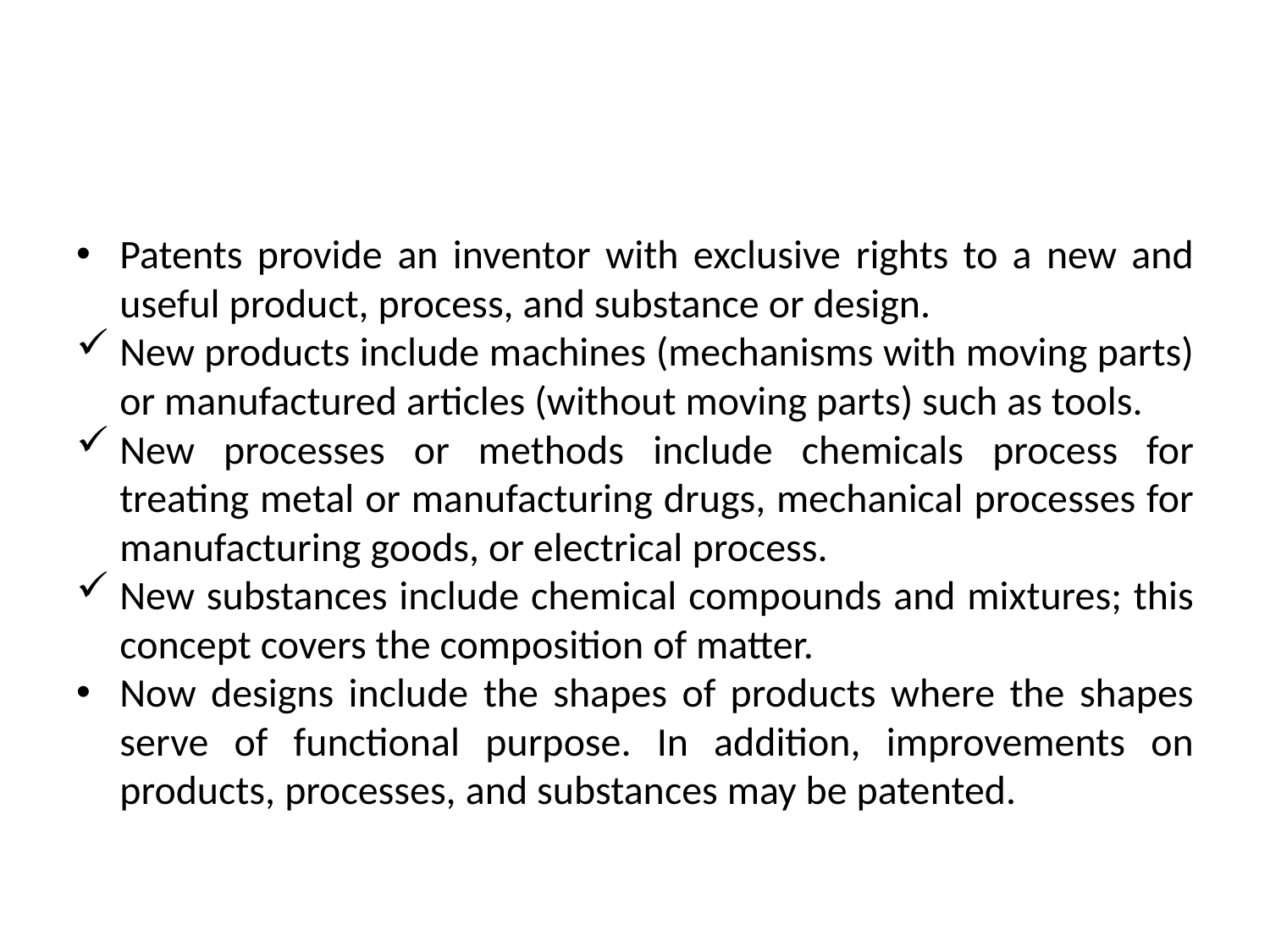

#
Patents provide an inventor with exclusive rights to a new and useful product, process, and substance or design.
New products include machines (mechanisms with moving parts) or manufactured articles (without moving parts) such as tools.
New processes or methods include chemicals process for treating metal or manufacturing drugs, mechanical processes for manufacturing goods, or electrical process.
New substances include chemical compounds and mixtures; this concept covers the composition of matter.
Now designs include the shapes of products where the shapes serve of functional purpose. In addition, improvements on products, processes, and substances may be patented.